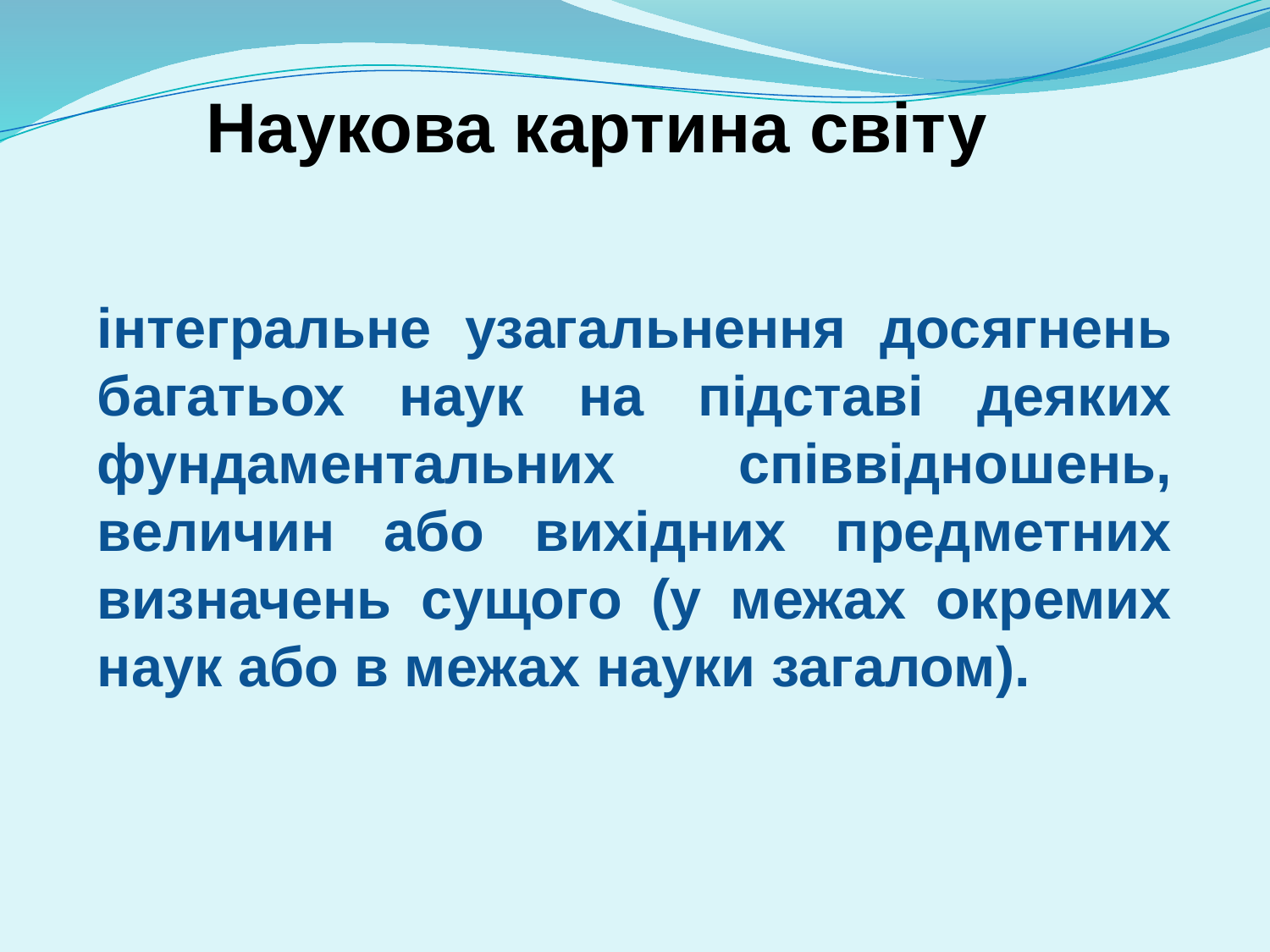

Наукова картина світу

інтегральне узагальнення досягнень багатьох наук на підставі деяких фундаментальних співвідношень, величин або вихідних предметних визначень сущого (у межах окремих наук або в межах науки загалом).